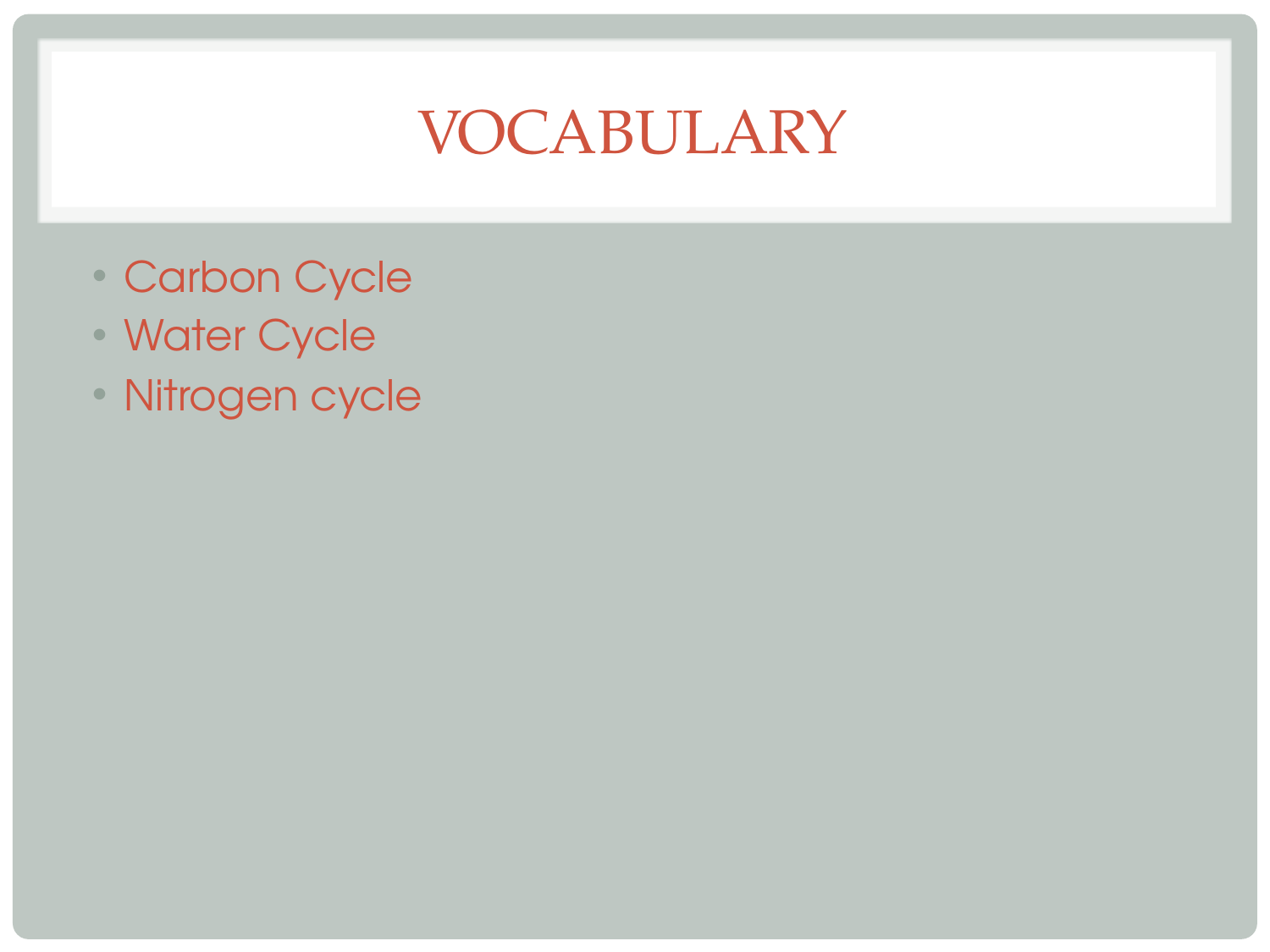

# Vocabulary
Carbon Cycle
Water Cycle
Nitrogen cycle